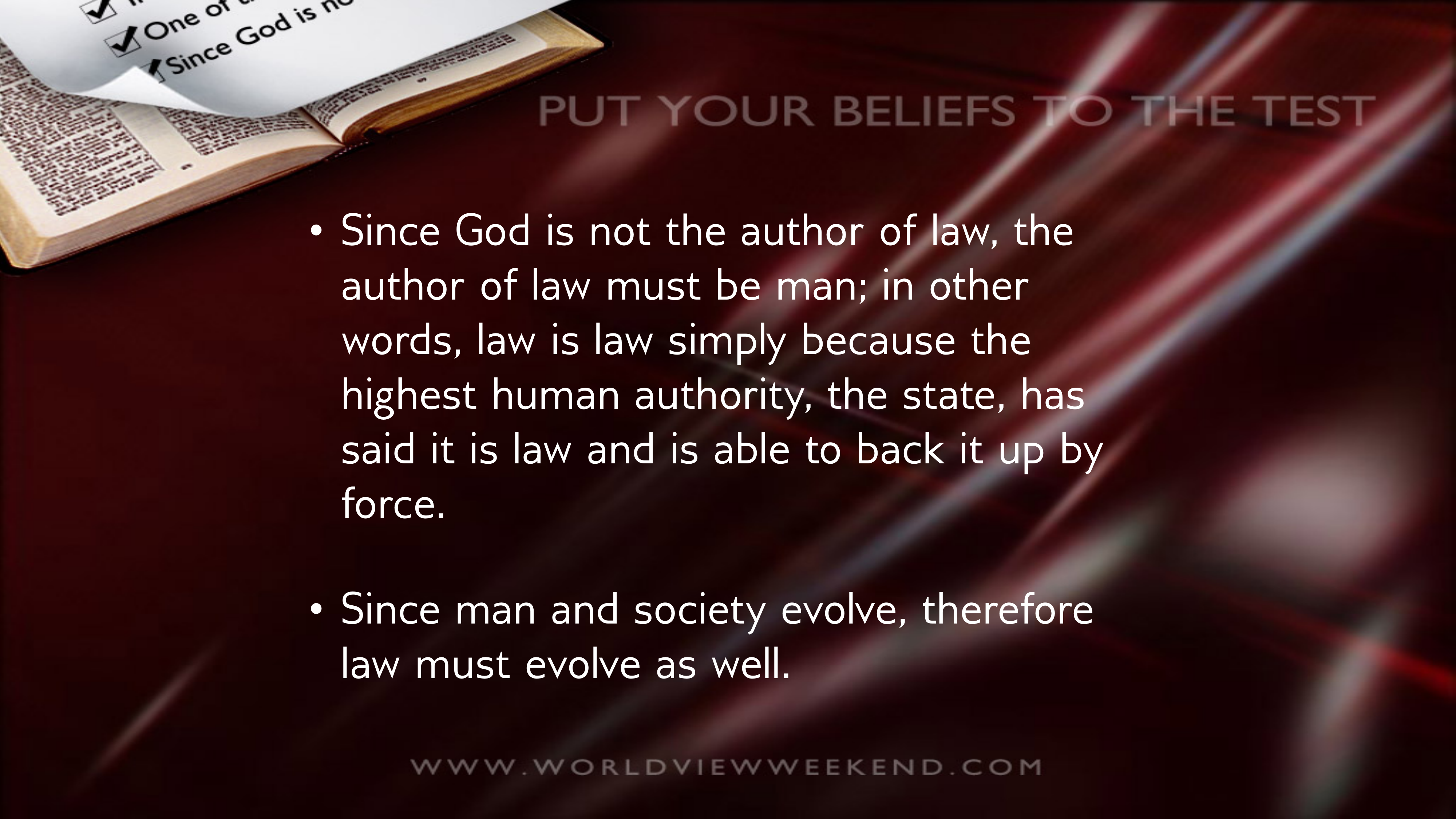

•	Since God is not the author of law, the author of law must be man; in other words, law is law simply because the highest human authority, the state, has said it is law and is able to back it up by force.
•	Since man and society evolve, therefore law must evolve as well.